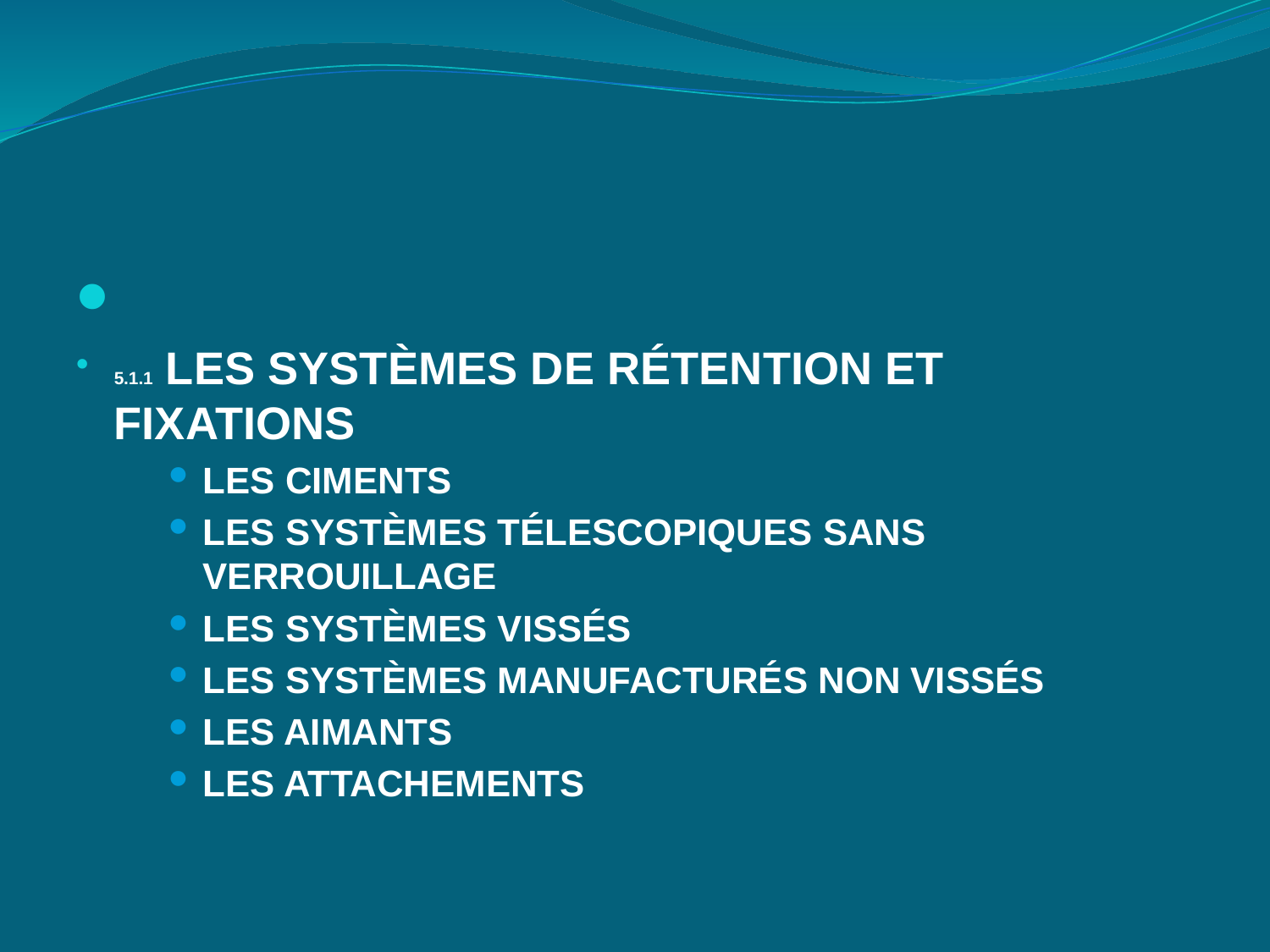

#

5.1.1 Les systèmes de rétention et fixations
Les ciments
Les systèmes télescopiques sans verrouillage
Les systèmes vissés
Les systèmes manufacturés non vissés
Les aimants
Les attachements